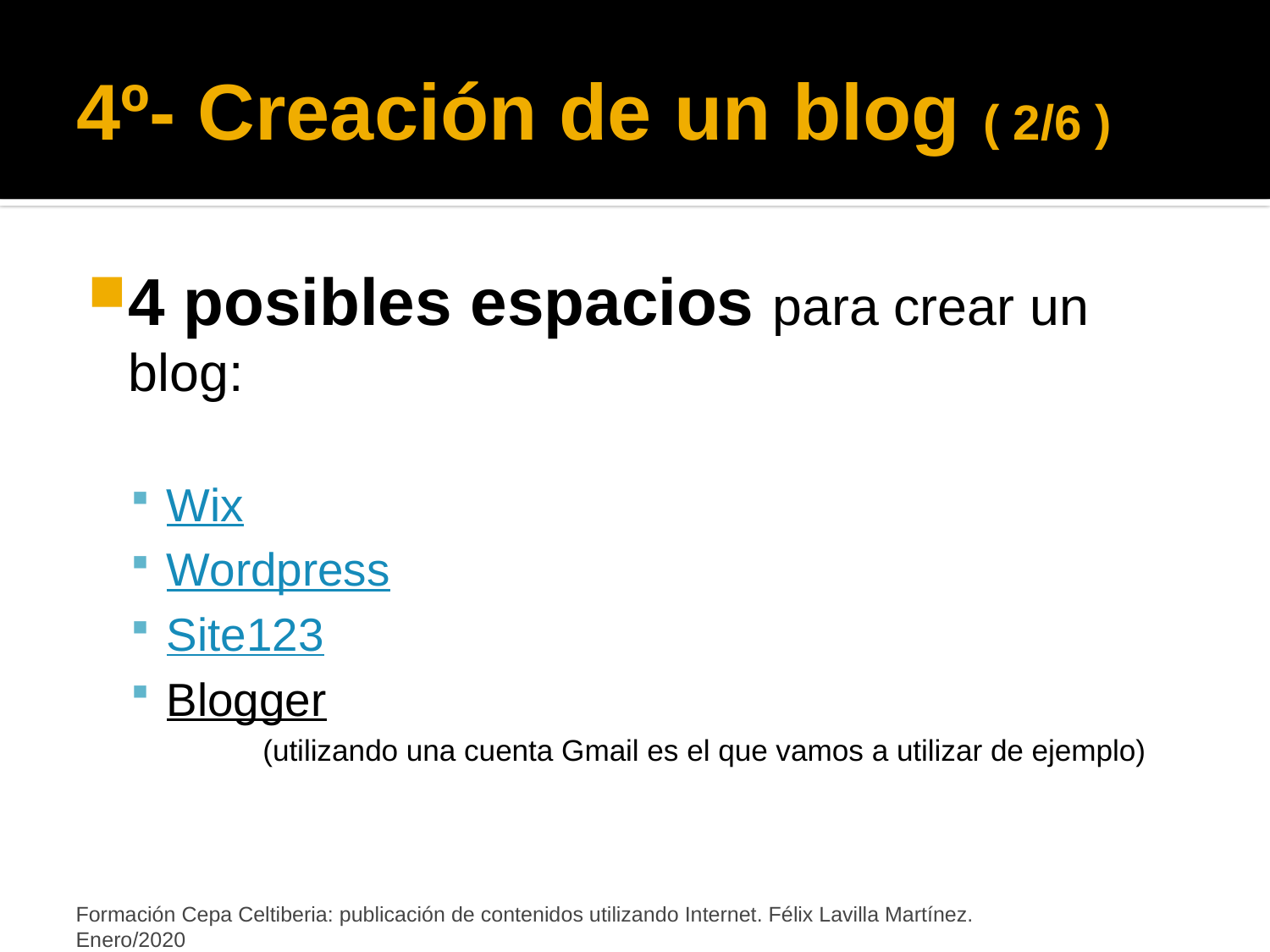

# 4º- Creación de un blog ( 2/6 )
4 posibles espacios para crear un blog:

Wix
Wordpress
Site123
Blogger
                (utilizando una cuenta Gmail es el que vamos a utilizar de ejemplo)

Formación Cepa Celtiberia: publicación de contenidos utilizando Internet. Félix Lavilla Martínez. Enero/2020